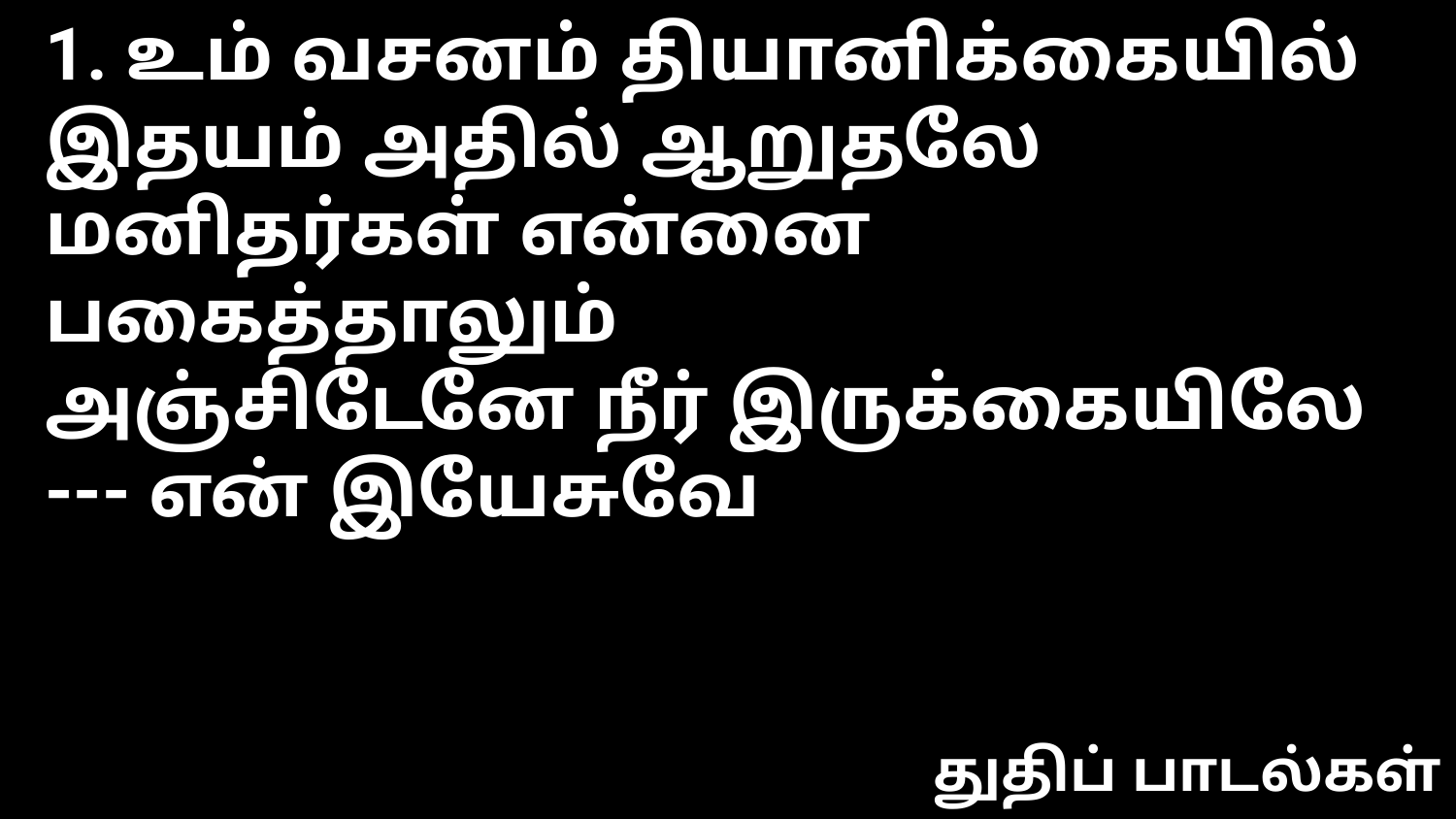

1. உம் வசனம் தியானிக்கையில்
இதயம் அதில் ஆறுதலே
மனிதர்கள் என்னை பகைத்தாலும்
அஞ்சிடேனே நீர் இருக்கையிலே --- என் இயேசுவே

துதிப் பாடல்கள்